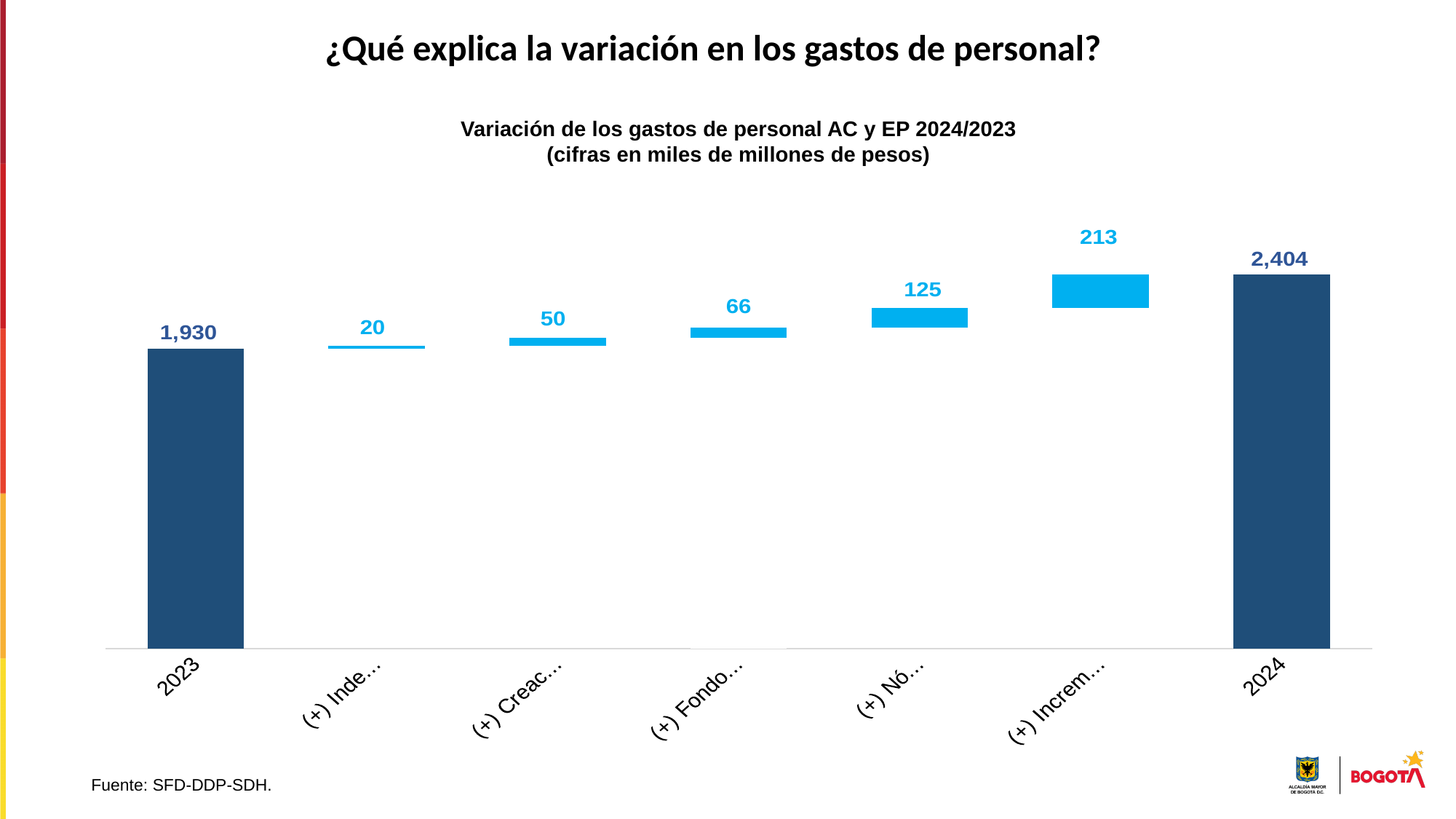

¿Qué explica la variación en los gastos de personal?
Variación de los gastos de personal AC y EP 2024/2023
(cifras en miles de millones de pesos)

### Chart

| Category | Base | Delta |
|---|---|---|
| 2023 | 1929583895441.0 | None |
| (+) Indeminizaciones | 1929583895441.0 | 20000000000.0 |
| (+) Creación Plantas Nuevas | 1949583895441.0 | 50340000000.0 |
| (+) Fondo de Compensacion  | 1999923895441.0 | 65919073159.0 |
| (+) Nómina full | 2065842968600.0 | 125225693122.0 |
| (+) Incremento Salarial 2024 | 2191068661722.0 | 212640145277.5984 |
| 2024 | 2403708806999.5986 | None |
Fuente: SFD-DDP-SDH.